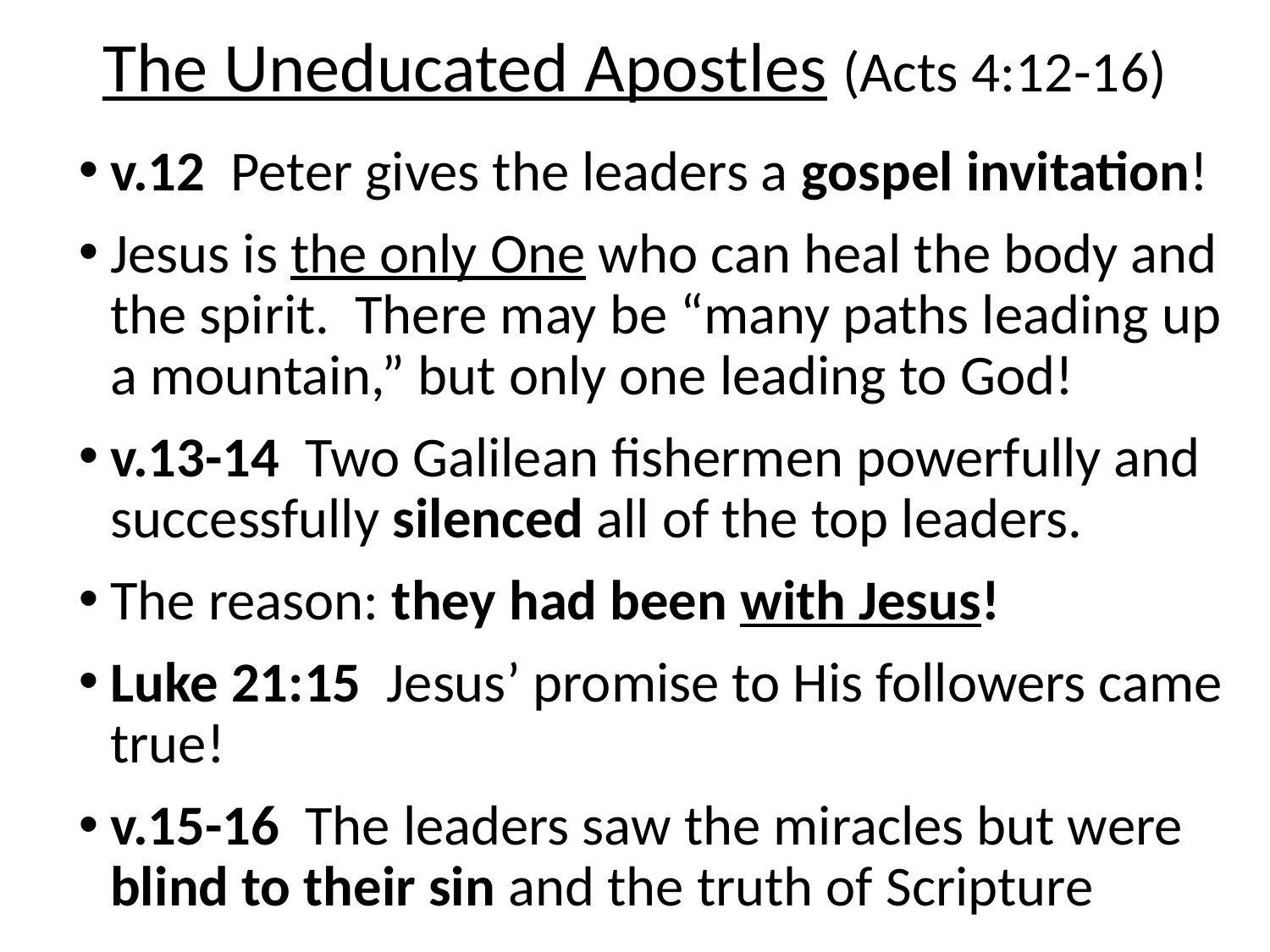

# The Uneducated Apostles (Acts 4:12-16)
v.12  Peter gives the leaders a gospel invitation!
Jesus is the only One who can heal the body and the spirit.  There may be “many paths leading up a mountain,” but only one leading to God!
v.13-14  Two Galilean fishermen powerfully and successfully silenced all of the top leaders.
The reason: they had been with Jesus!
Luke 21:15  Jesus’ promise to His followers came true!
v.15-16  The leaders saw the miracles but were blind to their sin and the truth of Scripture